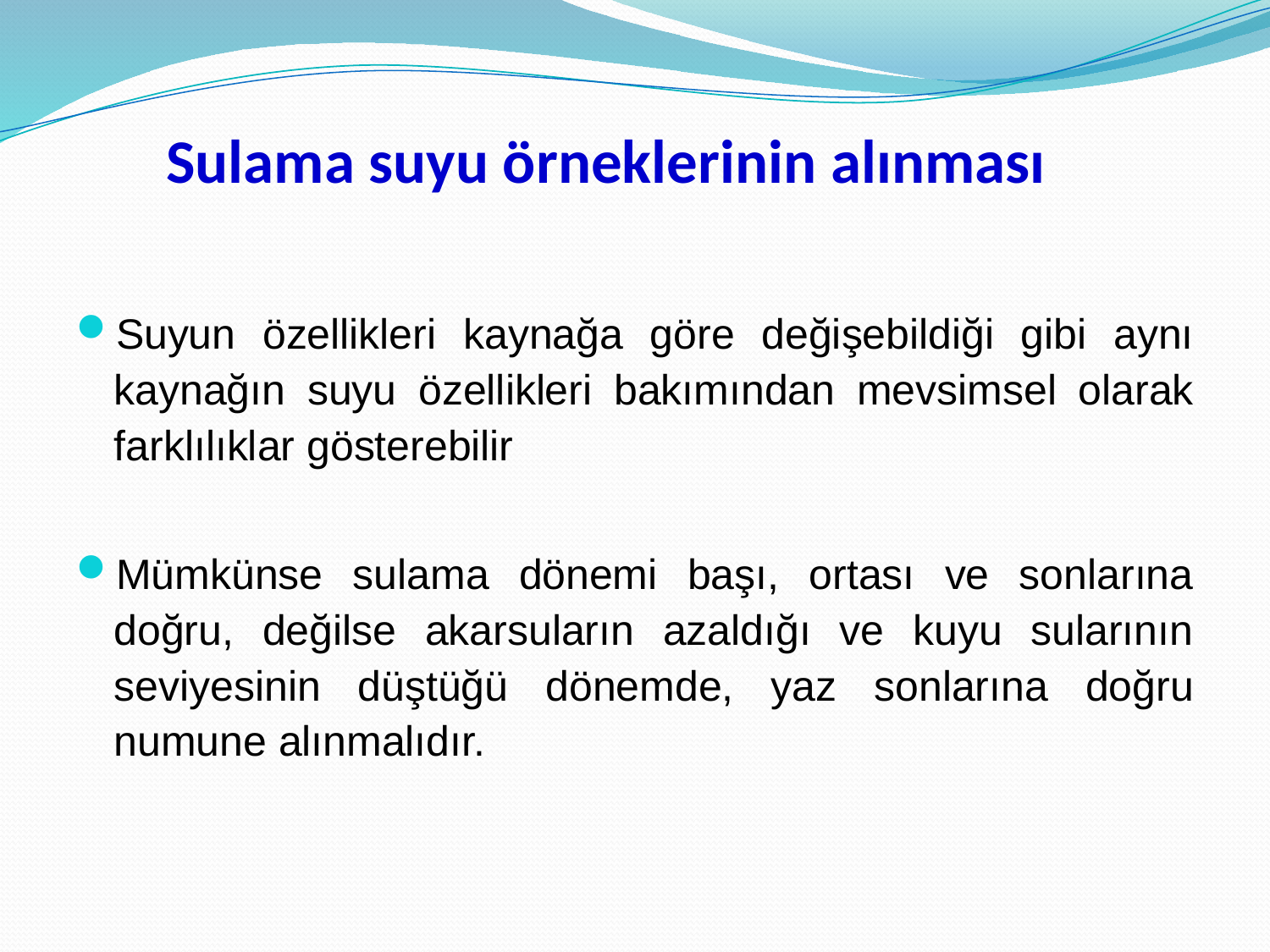

# Sulama suyu örneklerinin alınması

Suyun özellikleri kaynağa göre değişebildiği gibi aynı kaynağın suyu özellikleri bakımından mevsimsel olarak farklılıklar gösterebilir

Mümkünse sulama dönemi başı, ortası ve sonlarına doğru, değilse akarsuların azaldığı ve kuyu sularının seviyesinin düştüğü dönemde, yaz sonlarına doğru numune alınmalıdır.